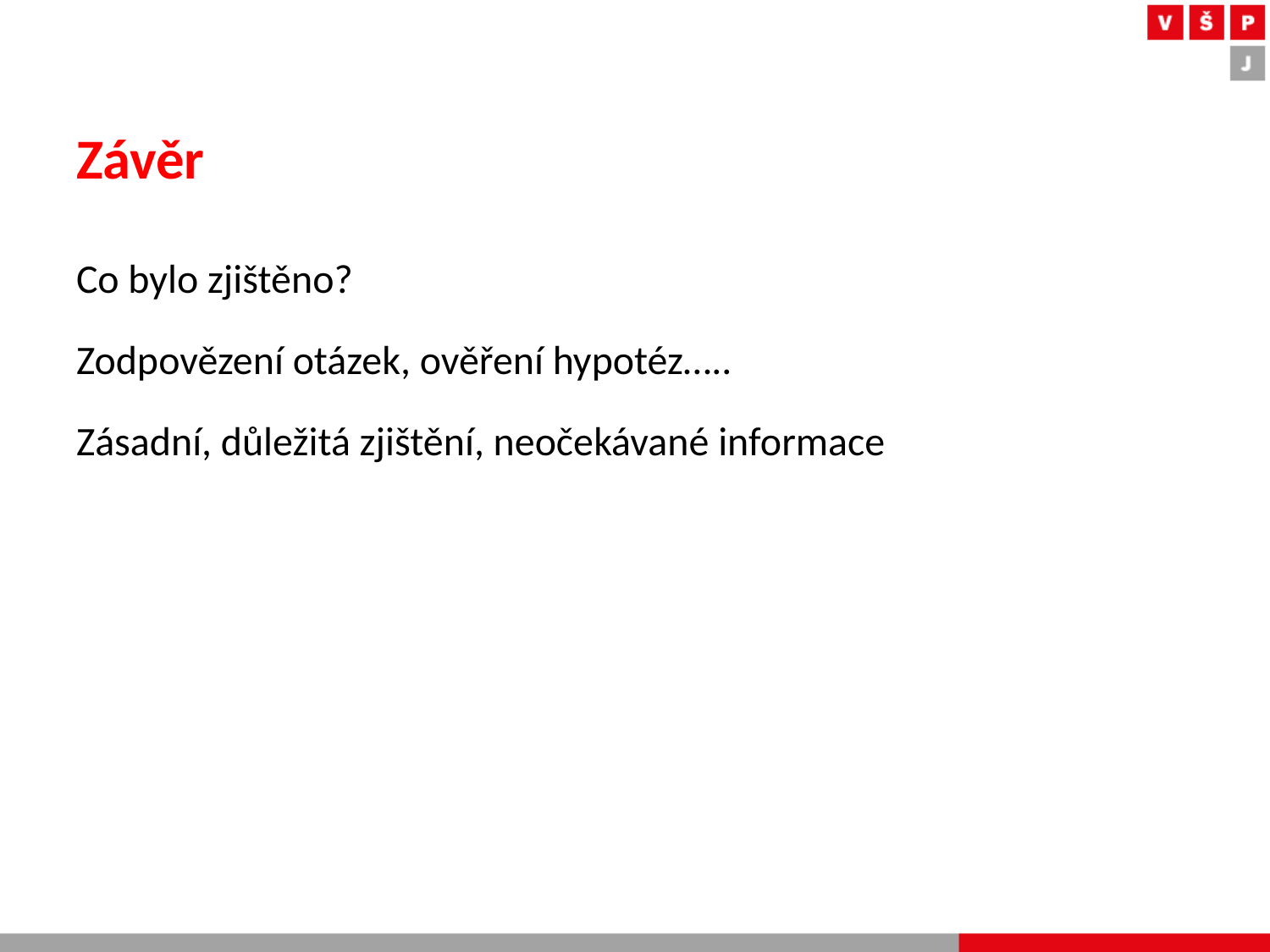

# Závěr
Co bylo zjištěno?
Zodpovězení otázek, ověření hypotéz…..
Zásadní, důležitá zjištění, neočekávané informace